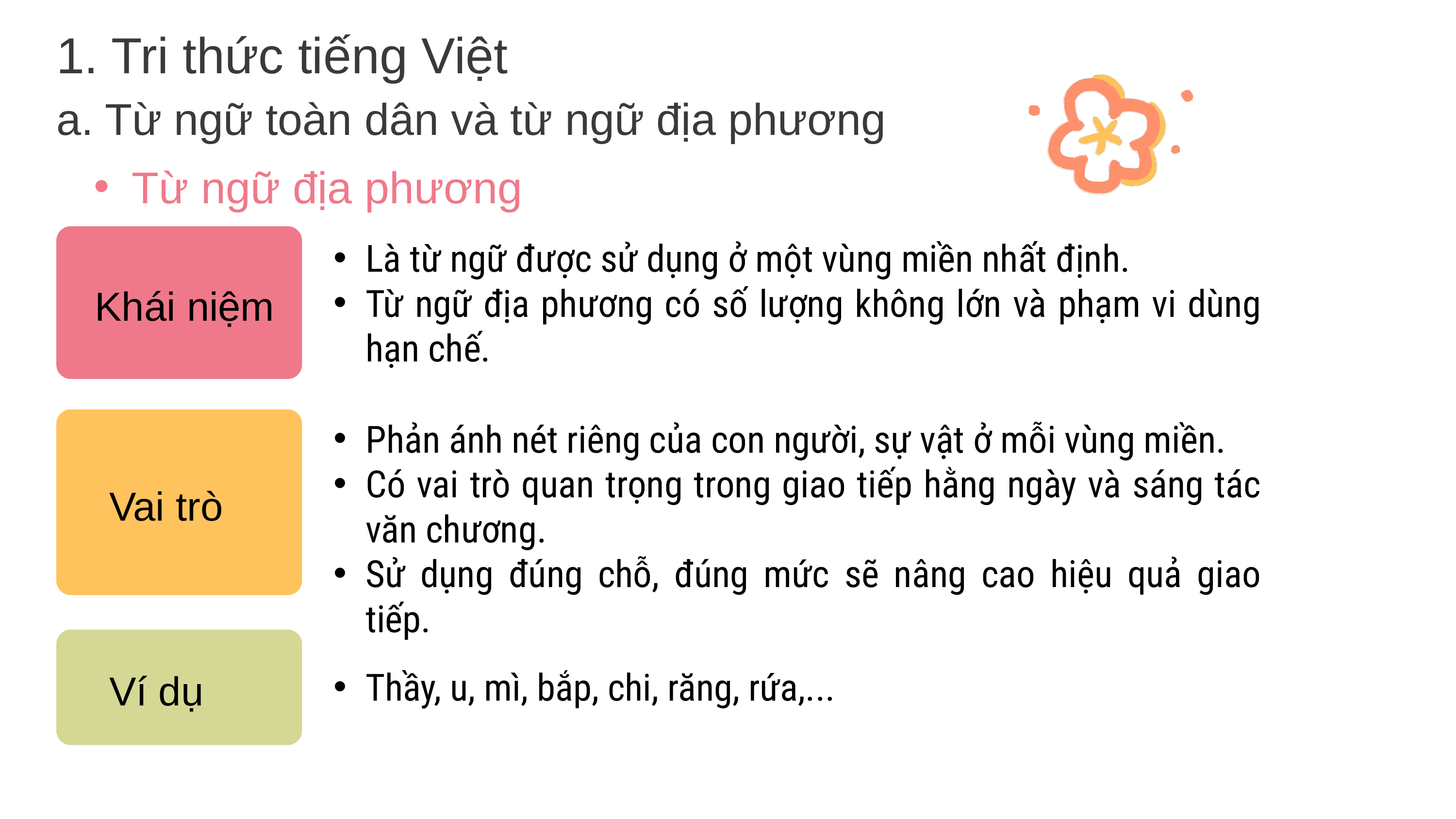

1. Tri thức tiếng Việt

a. Từ ngữ toàn dân và từ ngữ địa phương
Từ ngữ địa phương

Là từ ngữ được sử dụng ở một vùng miền nhất định.
Từ ngữ địa phương có số lượng không lớn và phạm vi dùng hạn chế.
Khái niệm

Phản ánh nét riêng của con người, sự vật ở mỗi vùng miền.
Có vai trò quan trọng trong giao tiếp hằng ngày và sáng tác văn chương.
Sử dụng đúng chỗ, đúng mức sẽ nâng cao hiệu quả giao tiếp.
Vai trò

Ví dụ
Thầy, u, mì, bắp, chi, răng, rứa,...